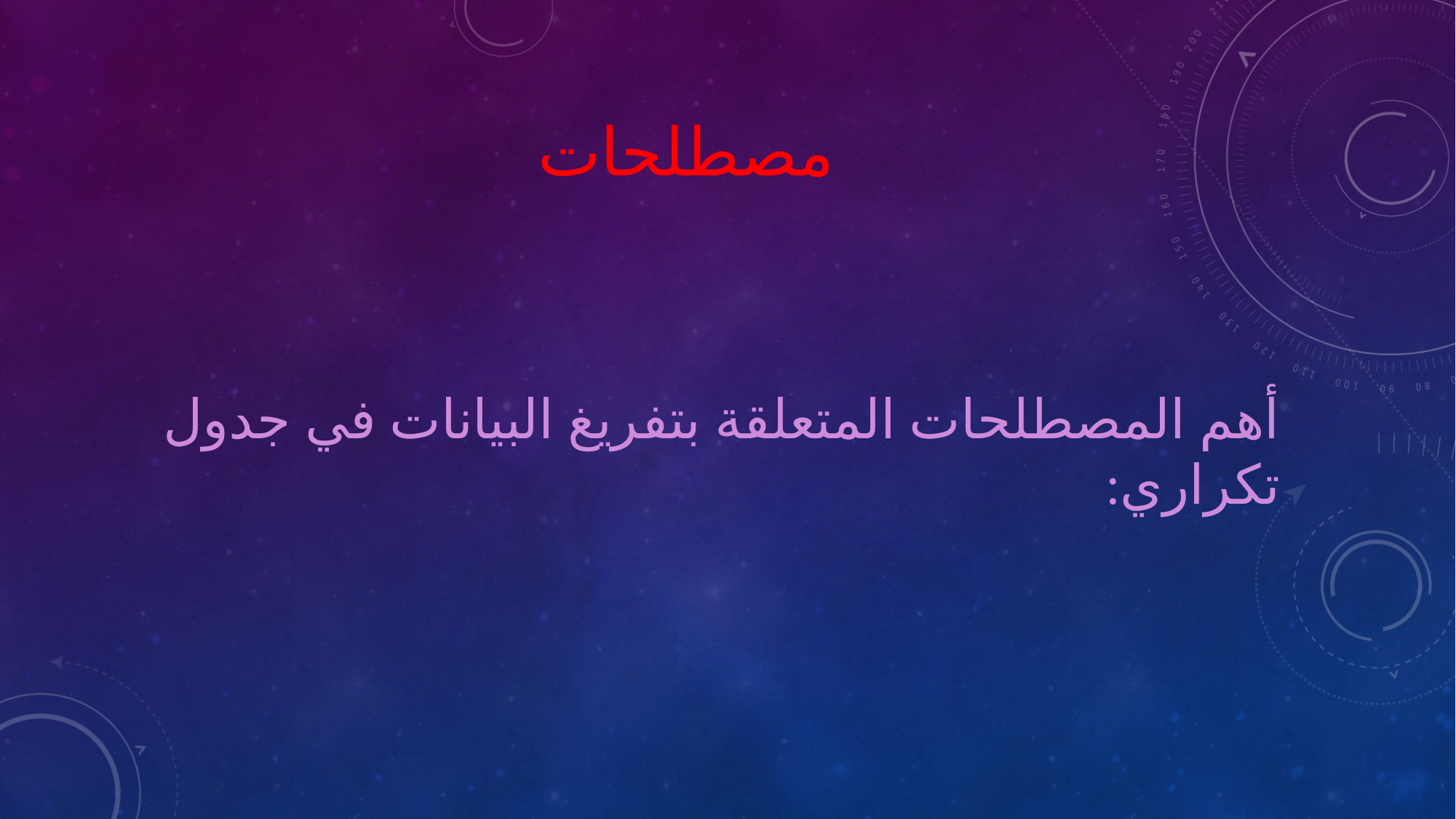

# مصطلحات
أهم المصطلحات المتعلقة بتفريغ البيانات في جدول تكراري: